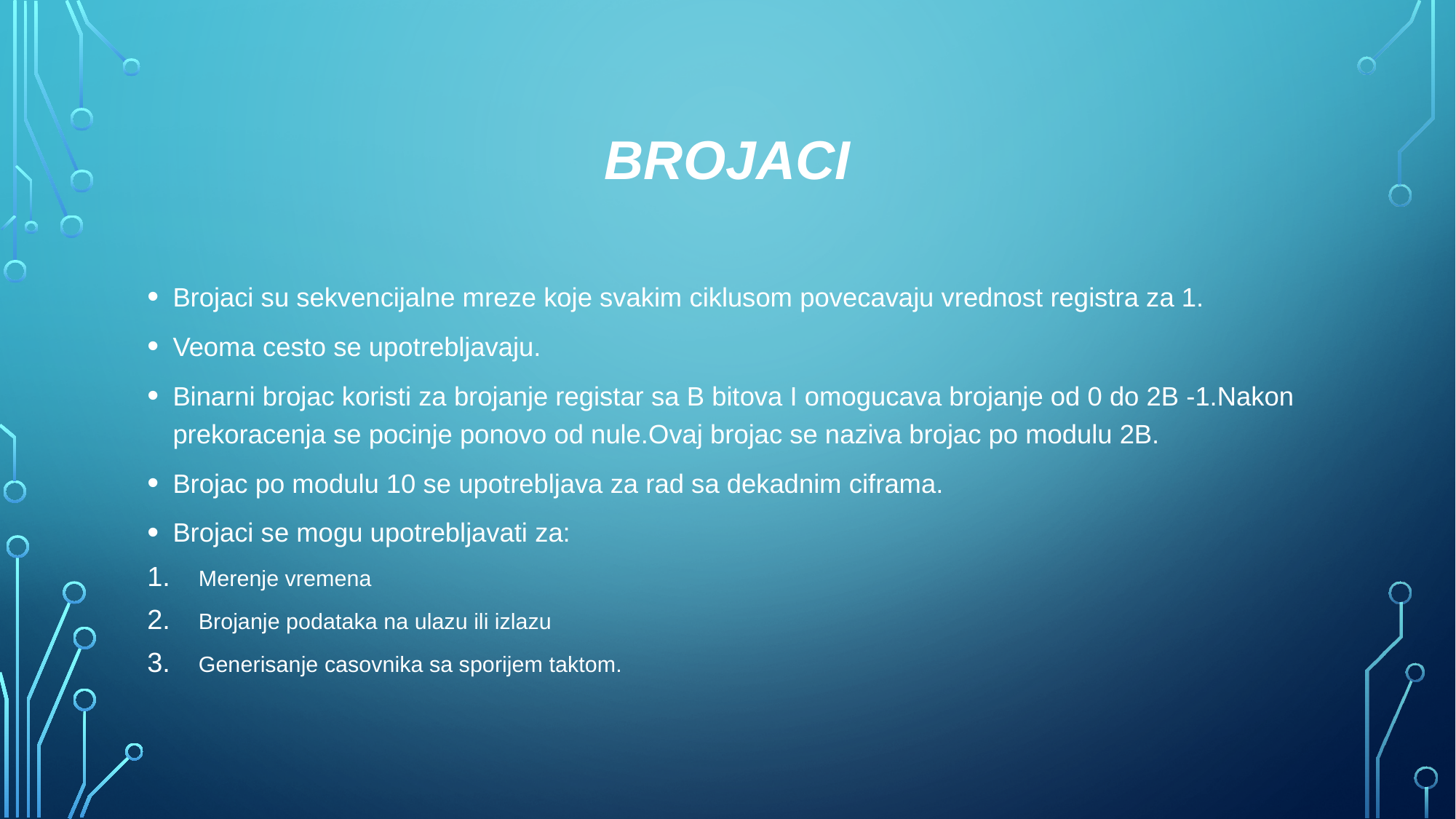

# Brojaci
Brojaci su sekvencijalne mreze koje svakim ciklusom povecavaju vrednost registra za 1.
Veoma cesto se upotrebljavaju.
Binarni brojac koristi za brojanje registar sa B bitova I omogucava brojanje od 0 do 2B -1.Nakon prekoracenja se pocinje ponovo od nule.Ovaj brojac se naziva brojac po modulu 2B.
Brojac po modulu 10 se upotrebljava za rad sa dekadnim ciframa.
Brojaci se mogu upotrebljavati za:
Merenje vremena
Brojanje podataka na ulazu ili izlazu
Generisanje casovnika sa sporijem taktom.